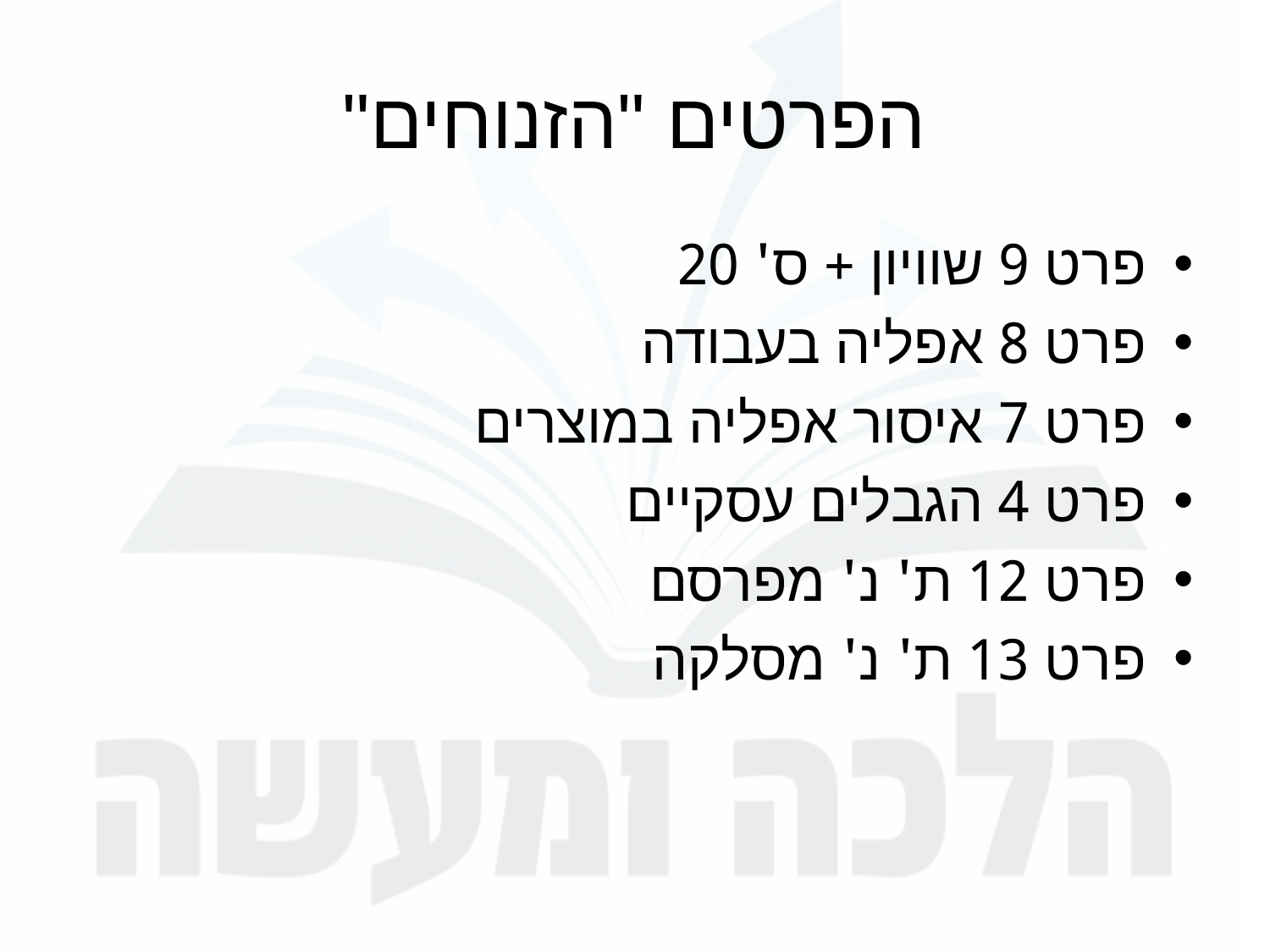

# הפרטים "הזנוחים"
פרט 9 שוויון + ס' 20
פרט 8 אפליה בעבודה
פרט 7 איסור אפליה במוצרים
פרט 4 הגבלים עסקיים
פרט 12 ת' נ' מפרסם
פרט 13 ת' נ' מסלקה